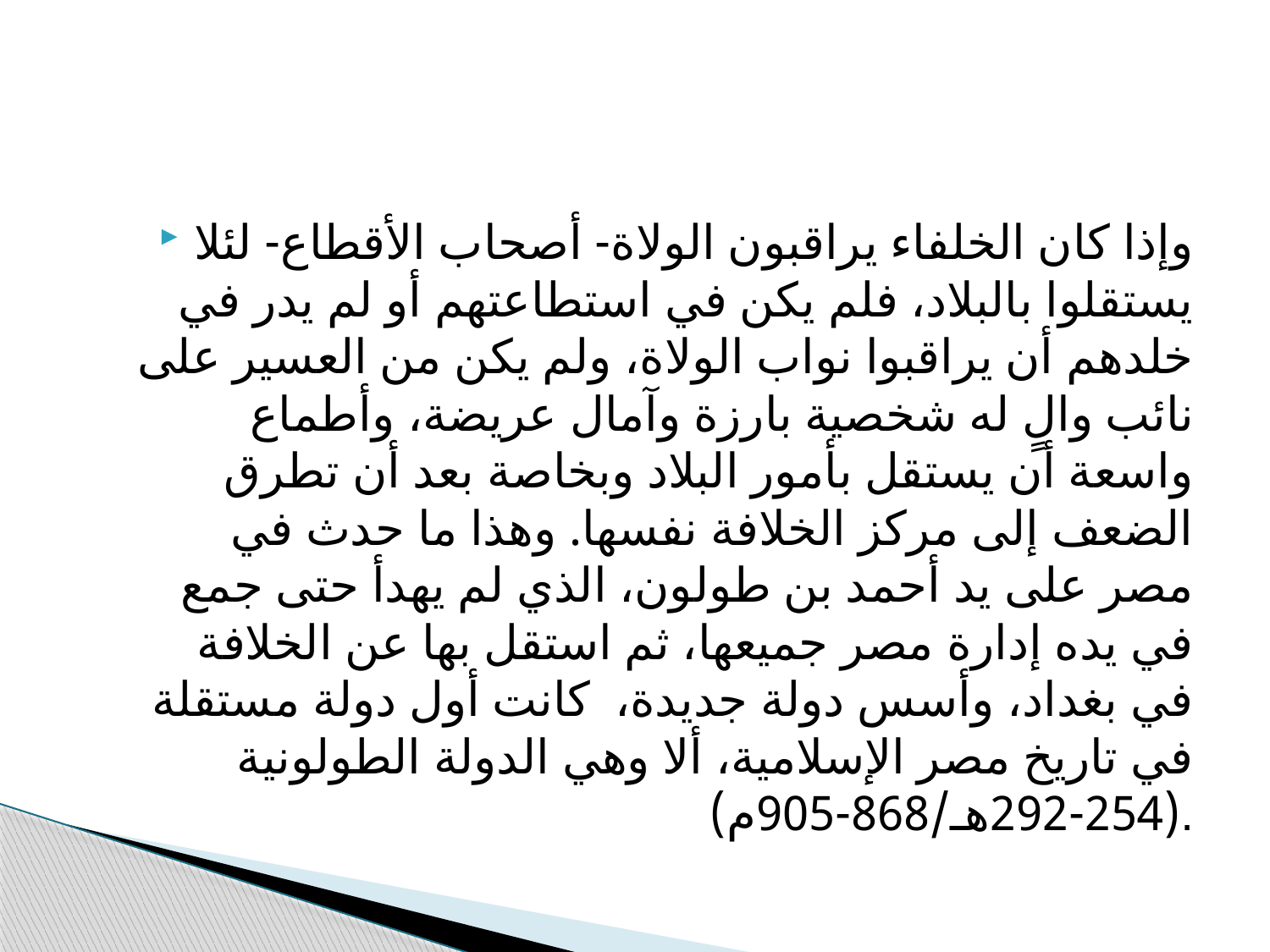

#
وإذا كان الخلفاء يراقبون الولاة- أصحاب الأقطاع- لئلا يستقلوا بالبلاد، فلم يكن في استطاعتهم أو لم يدر في خلدهم أن يراقبوا نواب الولاة، ولم يكن من العسير على نائب والٍ له شخصية بارزة وآمال عريضة، وأطماع واسعة أن يستقل بأمور البلاد وبخاصة بعد أن تطرق الضعف إلى مركز الخلافة نفسها. وهذا ما حدث في مصر على يد أحمد بن طولون، الذي لم يهدأ حتى جمع في يده إدارة مصر جميعها، ثم استقل بها عن الخلافة في بغداد، وأسس دولة جديدة،  كانت أول دولة مستقلة في تاريخ مصر الإسلامية، ألا وهي الدولة الطولونية (254-292هـ/868-905م).